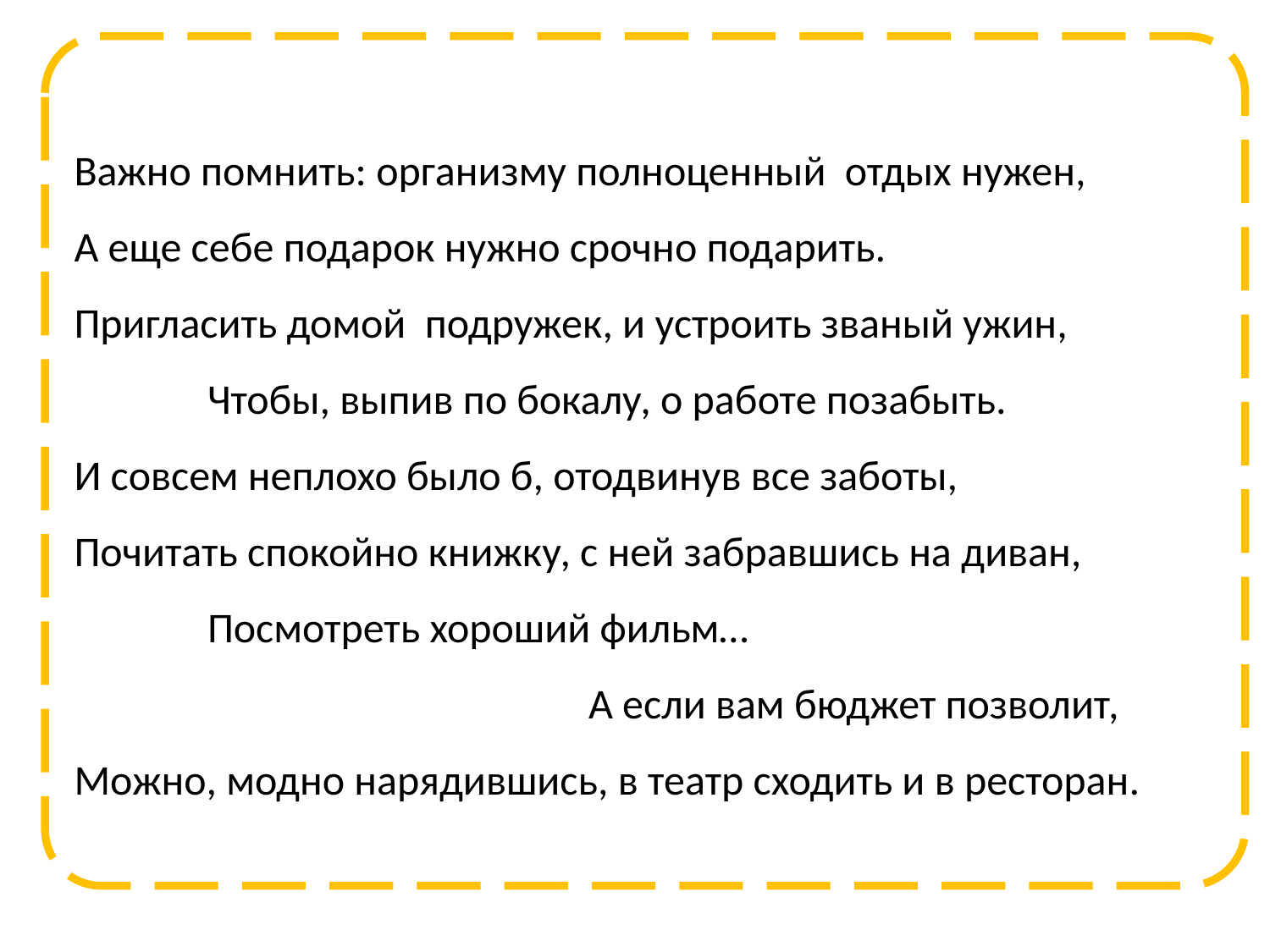

#
Важно помнить: организму полноценный  отдых нужен,
А еще себе подарок нужно срочно подарить.
Пригласить домой  подружек, и устроить званый ужин,
              Чтобы, выпив по бокалу, о работе позабыть.
И совсем неплохо было б, отодвинув все заботы,
Почитать спокойно книжку, с ней забравшись на диван,
              Посмотреть хороший фильм…
                                                      А если вам бюджет позволит,
Можно, модно нарядившись, в театр сходить и в ресторан.